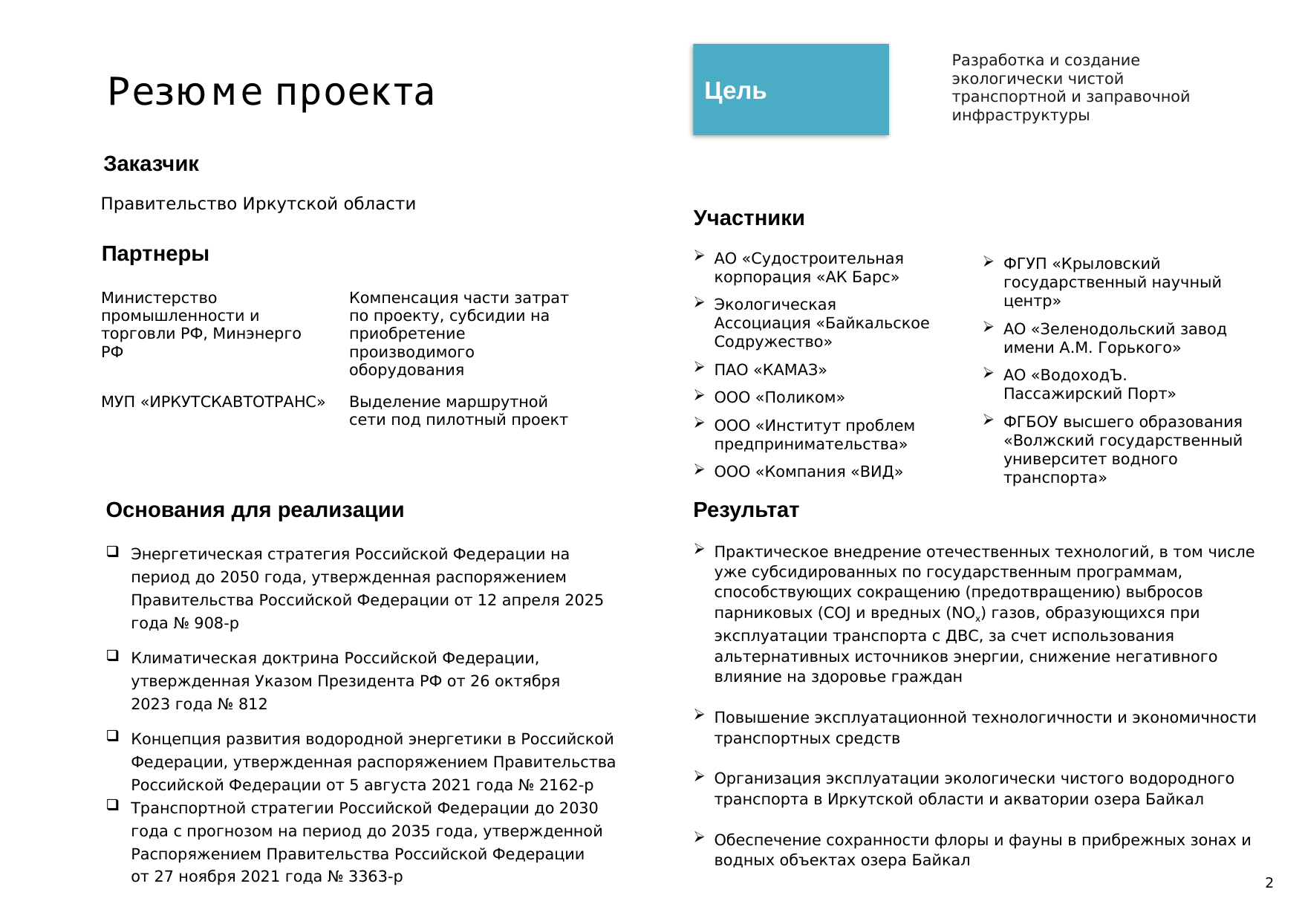

Цель
Разработка и создание экологически чистой транспортной и заправочной инфраструктуры
Резюме проекта
Заказчик
Правительство Иркутской области
Участники
Партнеры
АО «Судостроительная
корпорация «АК Барс»
Экологическая Ассоциация «Байкальское Содружество»
ПАО «КАМАЗ»
ООО «Поликом»
ООО «Институт проблем предпринимательства»
ООО «Компания «ВИД»

ФГУП «Крыловский государственный научный центр»
АО «Зеленодольский завод имени А.М. Горького»
АО «ВодоходЪ.
Пассажирский Порт»
ФГБОУ высшего образования «Волжский государственный университет водного транспорта»

| Министерство промышленности и торговли РФ, Минэнерго РФ | Компенсация части затрат по проекту, субсидии на приобретение производимого оборудования |
| --- | --- |
| МУП «ИРКУТСКАВТОТРАНС» | Выделение маршрутной сети под пилотный проект |
Основания для реализации
Результат
Практическое внедрение отечественных технологий, в том числе уже субсидированных по государственным программам, способствующих сокращению (предотвращению) выбросов парниковых (COJ и вредных (NOx) газов, образующихся при эксплуатации транспорта с ДВС, за счет использования альтернативных источников энергии, снижение негативного влияние на здоровье граждан

Повышение эксплуатационной технологичности и экономичности транспортных средств

Организация эксплуатации экологически чистого водородного транспорта в Иркутской области и акватории озера Байкал

Обеспечение сохранности флоры и фауны в прибрежных зонах и водных объектах озера Байкал

Энергетическая стратегия Российской Федерации на период до 2050 года, утвержденная распоряжением Правительства Российской Федерации от 12 апреля 2025 года № 908-р
Климатическая доктрина Российской Федерации, утвержденная Указом Президента РФ от 26 октября
2023 года № 812
Концепция развития водородной энергетики в Российской Федерации, утвержденная распоряжением Правительства Российской Федерации от 5 августа 2021 года № 2162-р
Транспортной стратегии Российской Федерации до 2030 года с прогнозом на период до 2035 года, утвержденной Распоряжением Правительства Российской Федерации
от 27 ноября 2021 года № 3363-р

2